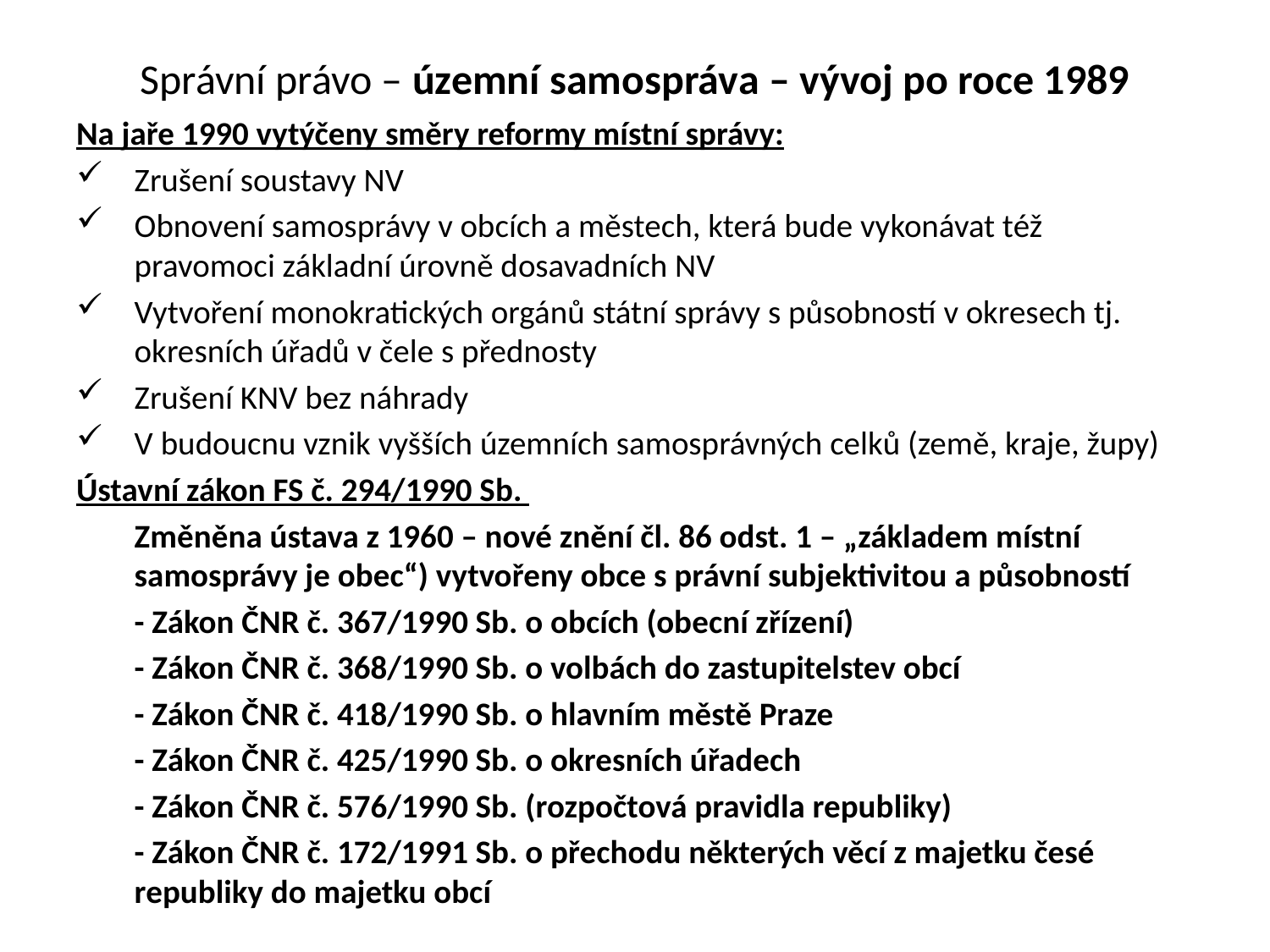

# Správní právo – územní samospráva – vývoj po roce 1989
Na jaře 1990 vytýčeny směry reformy místní správy:
Zrušení soustavy NV
Obnovení samosprávy v obcích a městech, která bude vykonávat též pravomoci základní úrovně dosavadních NV
Vytvoření monokratických orgánů státní správy s působností v okresech tj. okresních úřadů v čele s přednosty
Zrušení KNV bez náhrady
V budoucnu vznik vyšších územních samosprávných celků (země, kraje, župy)
Ústavní zákon FS č. 294/1990 Sb.
	Změněna ústava z 1960 – nové znění čl. 86 odst. 1 – „základem místní samosprávy je obec“) vytvořeny obce s právní subjektivitou a působností
	- Zákon ČNR č. 367/1990 Sb. o obcích (obecní zřízení)
	- Zákon ČNR č. 368/1990 Sb. o volbách do zastupitelstev obcí
	- Zákon ČNR č. 418/1990 Sb. o hlavním městě Praze
	- Zákon ČNR č. 425/1990 Sb. o okresních úřadech
	- Zákon ČNR č. 576/1990 Sb. (rozpočtová pravidla republiky)
	- Zákon ČNR č. 172/1991 Sb. o přechodu některých věcí z majetku česé republiky do majetku obcí